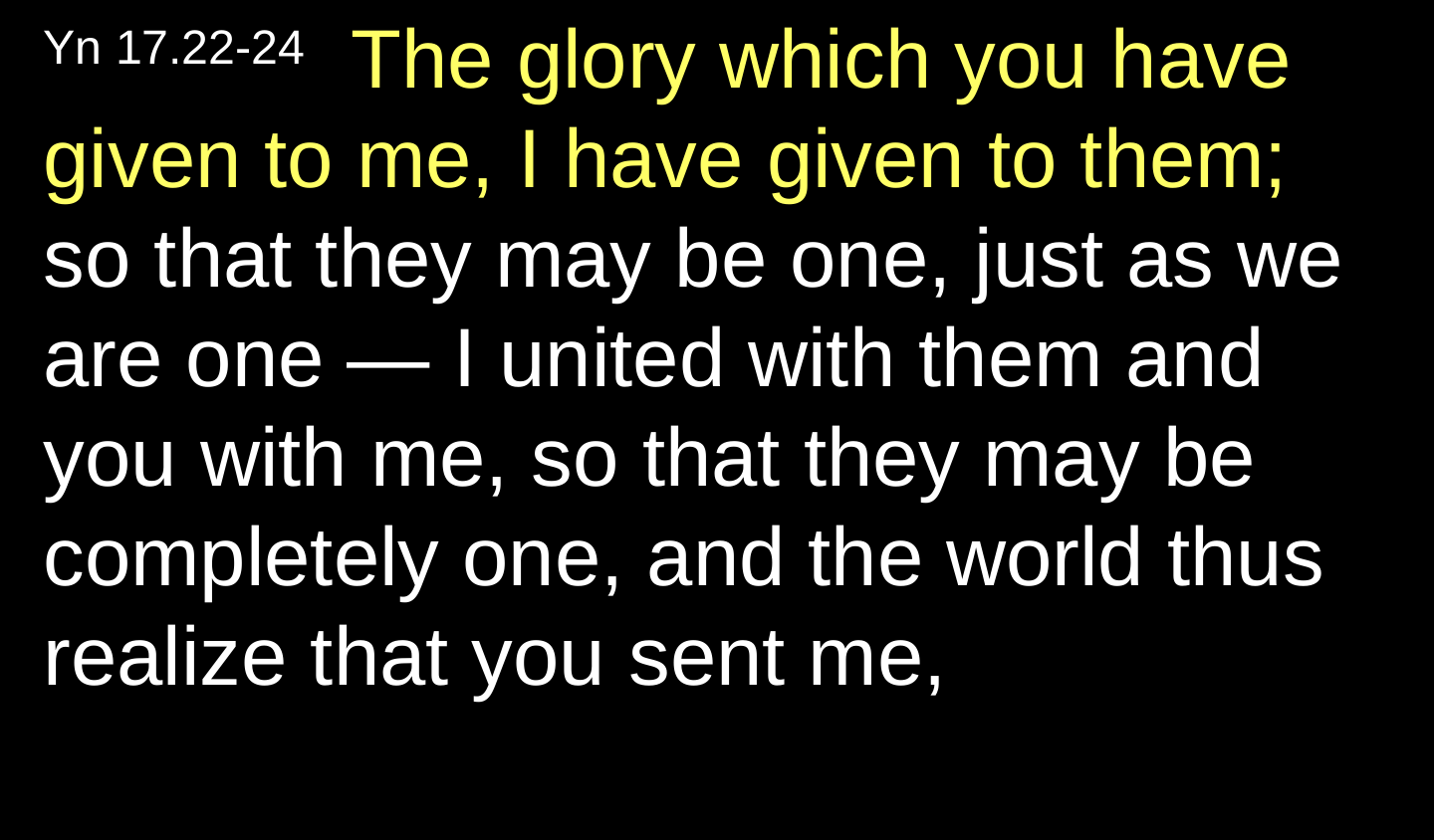

Yn 17.22-24  The glory which you have given to me, I have given to them; so that they may be one, just as we are one — I united with them and you with me, so that they may be completely one, and the world thus realize that you sent me,